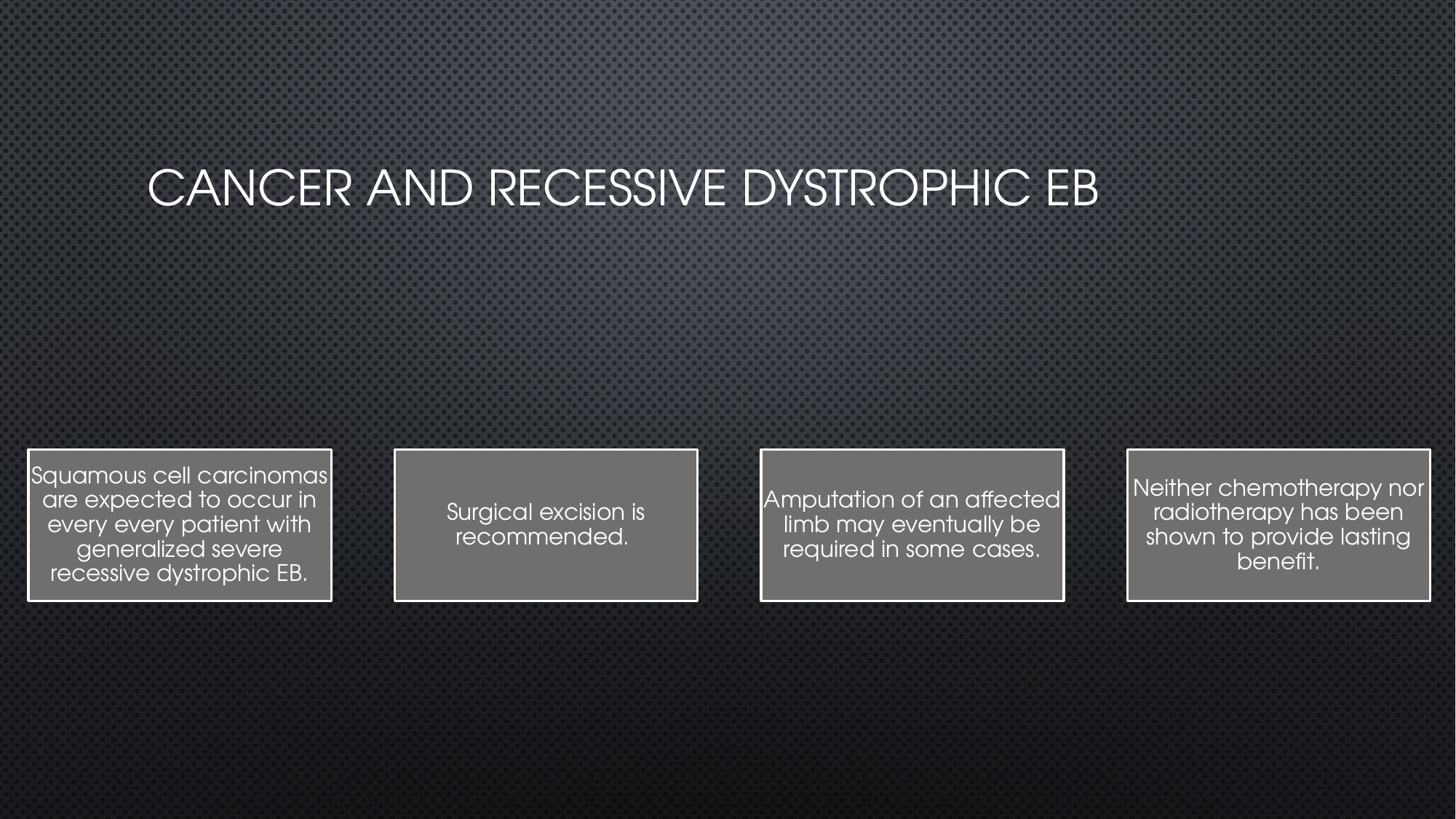

# Cancer and recessive dystrophic EB
Squamous cell carcinomas are expected to occur in every every patient with generalized severe recessive dystrophic EB.
Surgical excision is recommended.
Amputation of an affected limb may eventually be required in some cases.
Neither chemotherapy nor radiotherapy has been shown to provide lasting benefit.